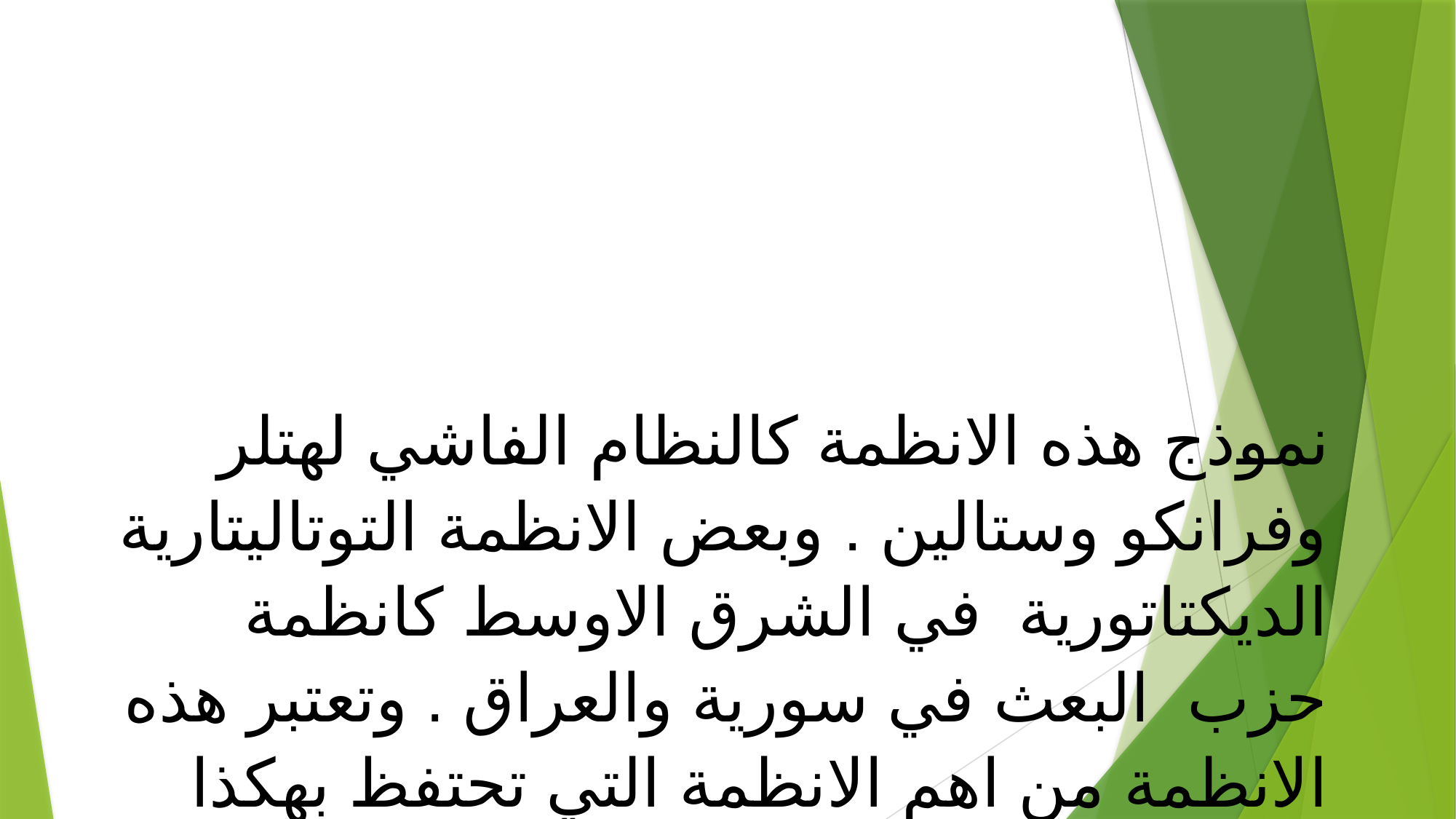

نموذج هذه الانظمة كالنظام الفاشي لهتلر وفرانكو وستالين . وبعض الانظمة التوتاليتارية الديكتاتورية  في الشرق الاوسط كانظمة حزب  البعث في سورية والعراق . وتعتبر هذه الانظمة من اهم الانظمة التي تحتفظ بهكذا  نظريات في مجال الاعلام .